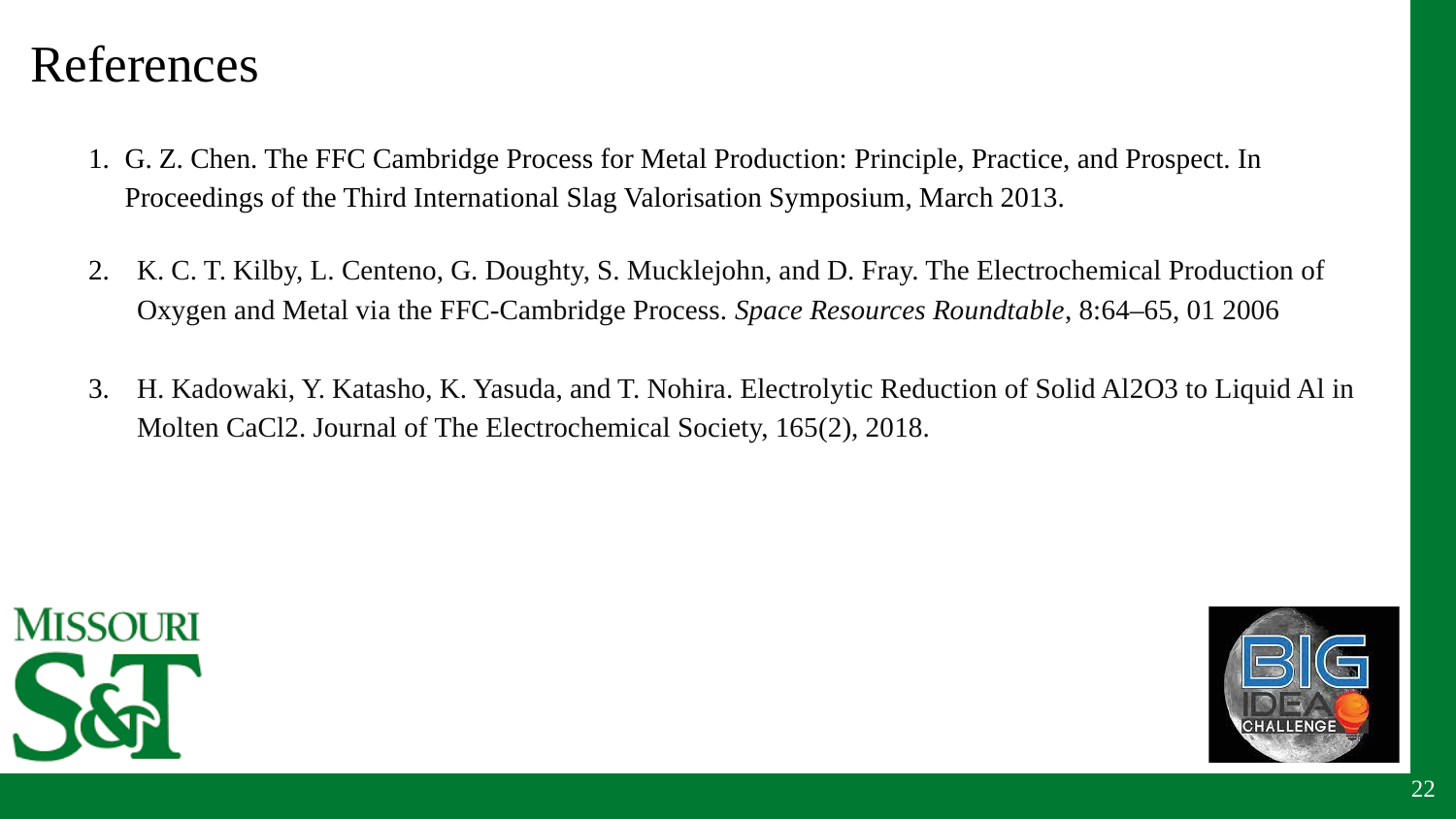

# References
G. Z. Chen. The FFC Cambridge Process for Metal Production: Principle, Practice, and Prospect. In Proceedings of the Third International Slag Valorisation Symposium, March 2013.
K. C. T. Kilby, L. Centeno, G. Doughty, S. Mucklejohn, and D. Fray. The Electrochemical Production of Oxygen and Metal via the FFC-Cambridge Process. Space Resources Roundtable, 8:64–65, 01 2006
H. Kadowaki, Y. Katasho, K. Yasuda, and T. Nohira. Electrolytic Reduction of Solid Al2O3 to Liquid Al in Molten CaCl2. Journal of The Electrochemical Society, 165(2), 2018.

22